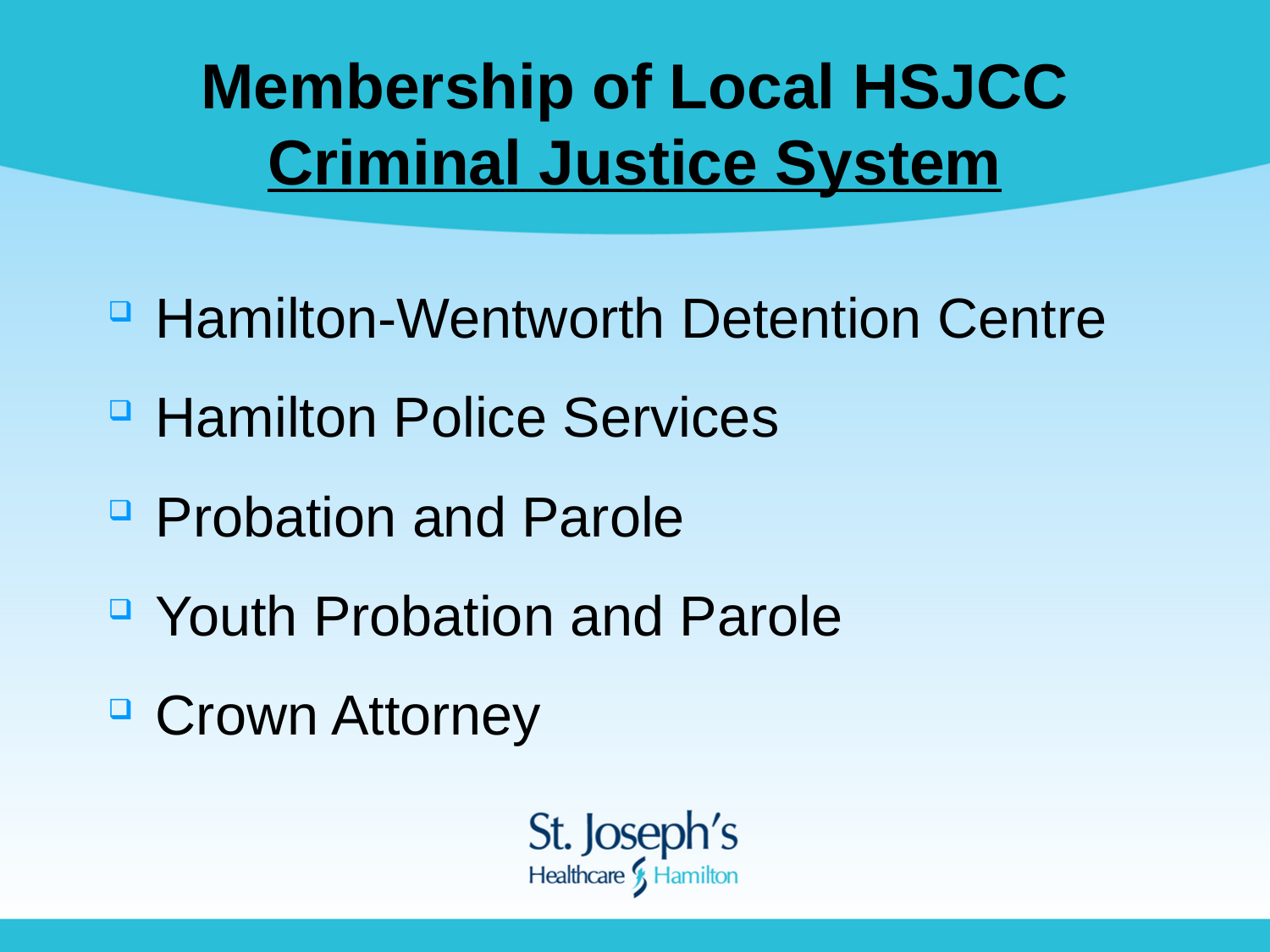

# Membership of Local HSJCC Criminal Justice System
Hamilton-Wentworth Detention Centre
Hamilton Police Services
Probation and Parole
Youth Probation and Parole
Crown Attorney